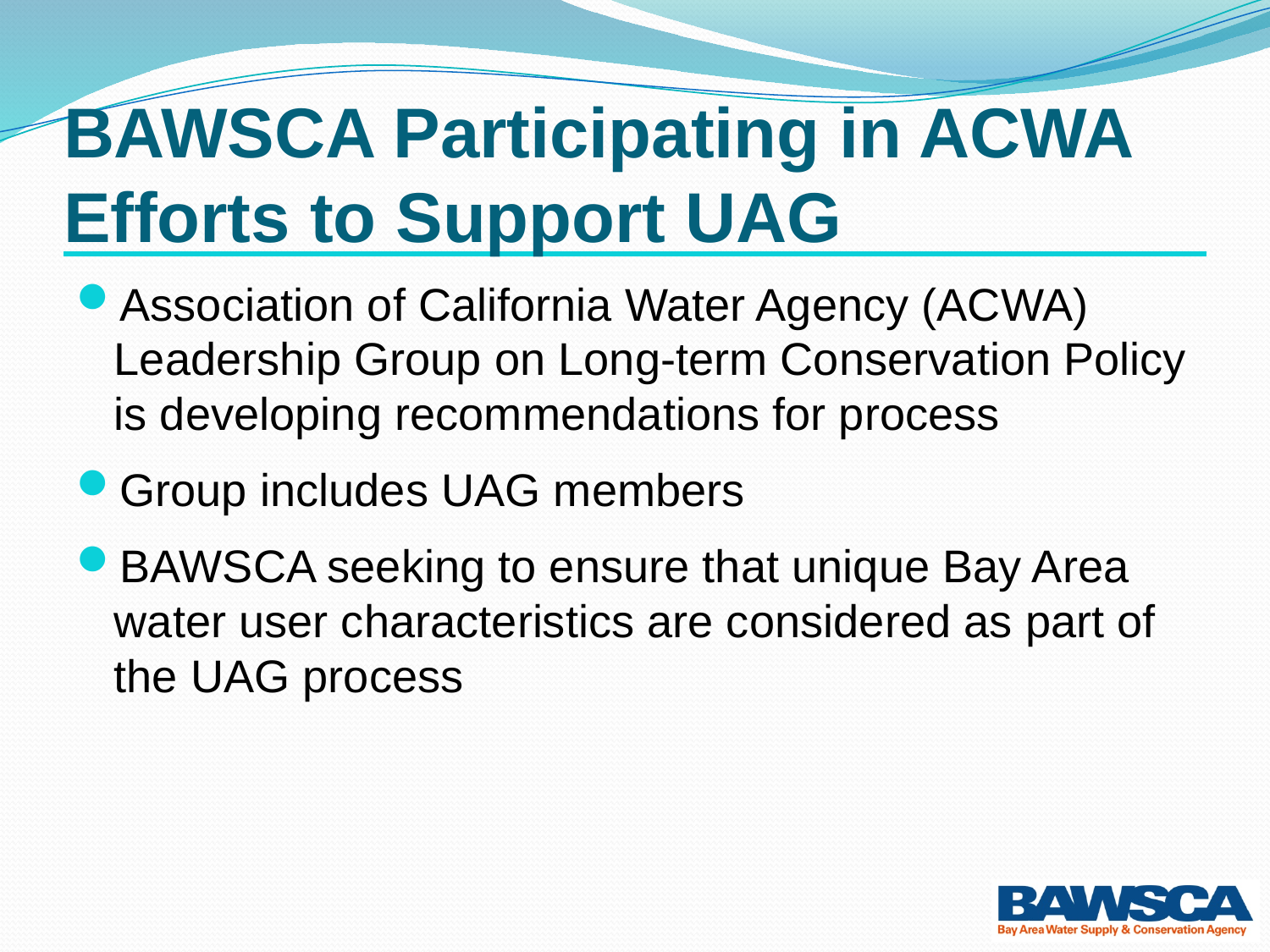

# BAWSCA Participating in ACWA Efforts to Support UAG
Association of California Water Agency (ACWA) Leadership Group on Long-term Conservation Policy is developing recommendations for process
Group includes UAG members
BAWSCA seeking to ensure that unique Bay Area water user characteristics are considered as part of the UAG process